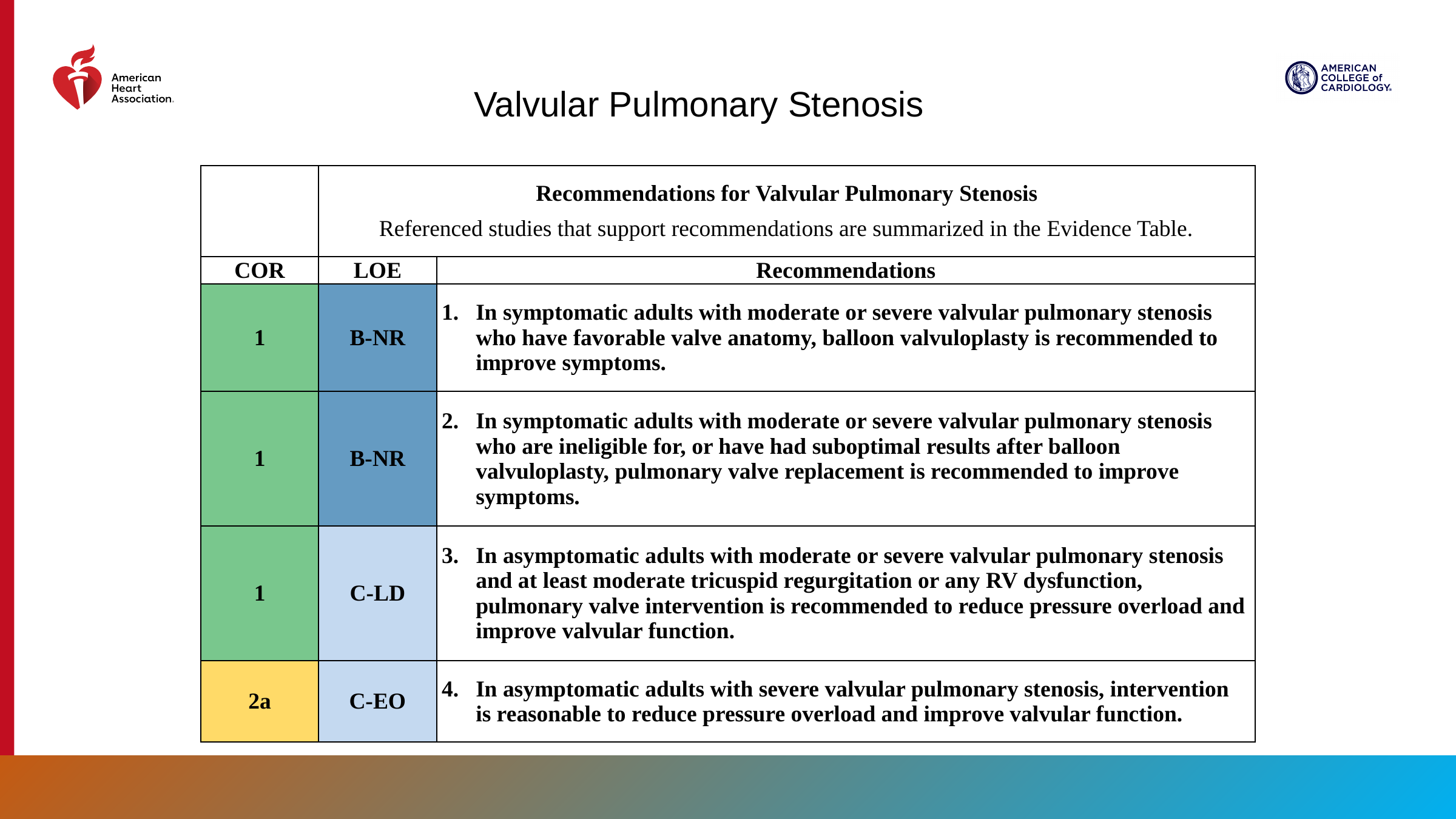

Valvular Pulmonary Stenosis
|  | Recommendations for Valvular Pulmonary Stenosis Referenced studies that support recommendations are summarized in the Evidence Table. |  |
| --- | --- | --- |
| COR | LOE | Recommendations |
| 1 | B-NR | In symptomatic adults with moderate or severe valvular pulmonary stenosis who have favorable valve anatomy, balloon valvuloplasty is recommended to improve symptoms. |
| 1 | B-NR | In symptomatic adults with moderate or severe valvular pulmonary stenosis who are ineligible for, or have had suboptimal results after balloon valvuloplasty, pulmonary valve replacement is recommended to improve symptoms. |
| 1 | C-LD | In asymptomatic adults with moderate or severe valvular pulmonary stenosis and at least moderate tricuspid regurgitation or any RV dysfunction, pulmonary valve intervention is recommended to reduce pressure overload and improve valvular function. |
| 2a | C-EO | In asymptomatic adults with severe valvular pulmonary stenosis, intervention is reasonable to reduce pressure overload and improve valvular function. |
130